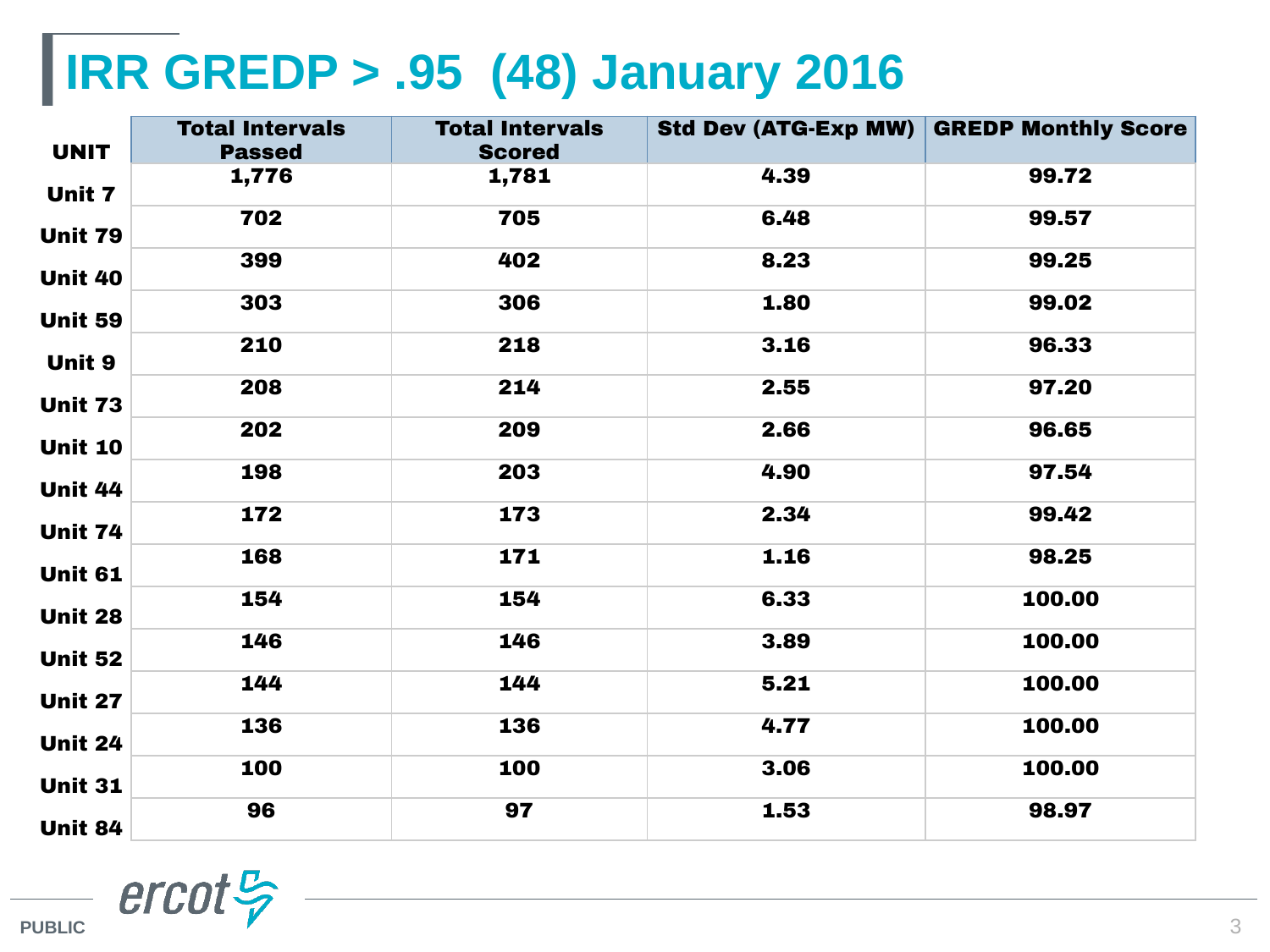

# IRR GREDP > .95  (48) January 2016
| UNIT | Total Intervals Passed | Total Intervals Scored | Std Dev (ATG-Exp MW) | GREDP Monthly Score |
| --- | --- | --- | --- | --- |
| Unit 7 | 1,776 | 1,781 | 4.39 | 99.72 |
| Unit 79 | 702 | 705 | 6.48 | 99.57 |
| Unit 40 | 399 | 402 | 8.23 | 99.25 |
| Unit 59 | 303 | 306 | 1.80 | 99.02 |
| Unit 9 | 210 | 218 | 3.16 | 96.33 |
| Unit 73 | 208 | 214 | 2.55 | 97.20 |
| Unit 10 | 202 | 209 | 2.66 | 96.65 |
| Unit 44 | 198 | 203 | 4.90 | 97.54 |
| Unit 74 | 172 | 173 | 2.34 | 99.42 |
| Unit 61 | 168 | 171 | 1.16 | 98.25 |
| Unit 28 | 154 | 154 | 6.33 | 100.00 |
| Unit 52 | 146 | 146 | 3.89 | 100.00 |
| Unit 27 | 144 | 144 | 5.21 | 100.00 |
| Unit 24 | 136 | 136 | 4.77 | 100.00 |
| Unit 31 | 100 | 100 | 3.06 | 100.00 |
| Unit 84 | 96 | 97 | 1.53 | 98.97 |
3